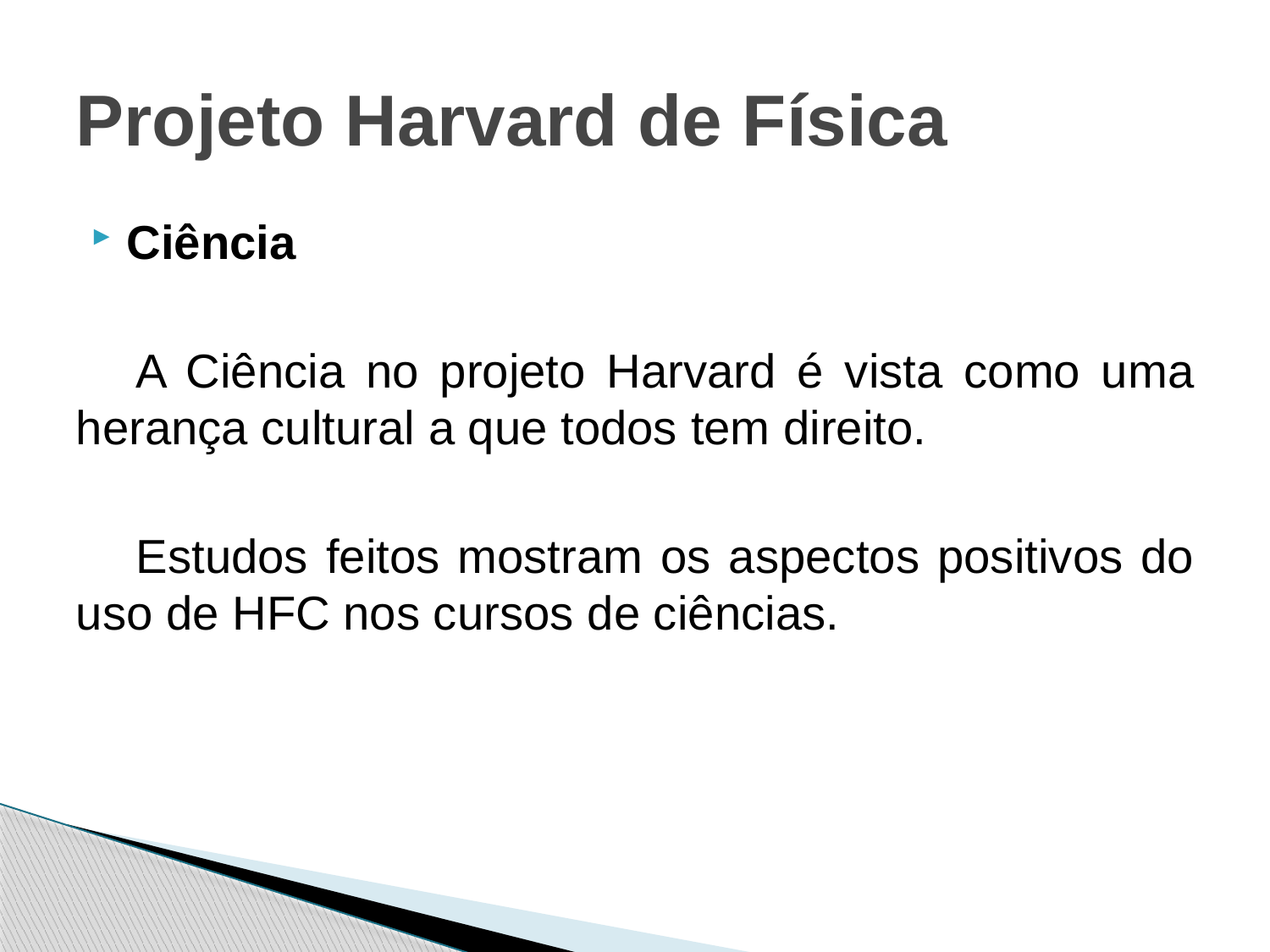

# Projeto Harvard de Física
Ciência

A Ciência no projeto Harvard é vista como uma herança cultural a que todos tem direito.

Estudos feitos mostram os aspectos positivos do uso de HFC nos cursos de ciências.